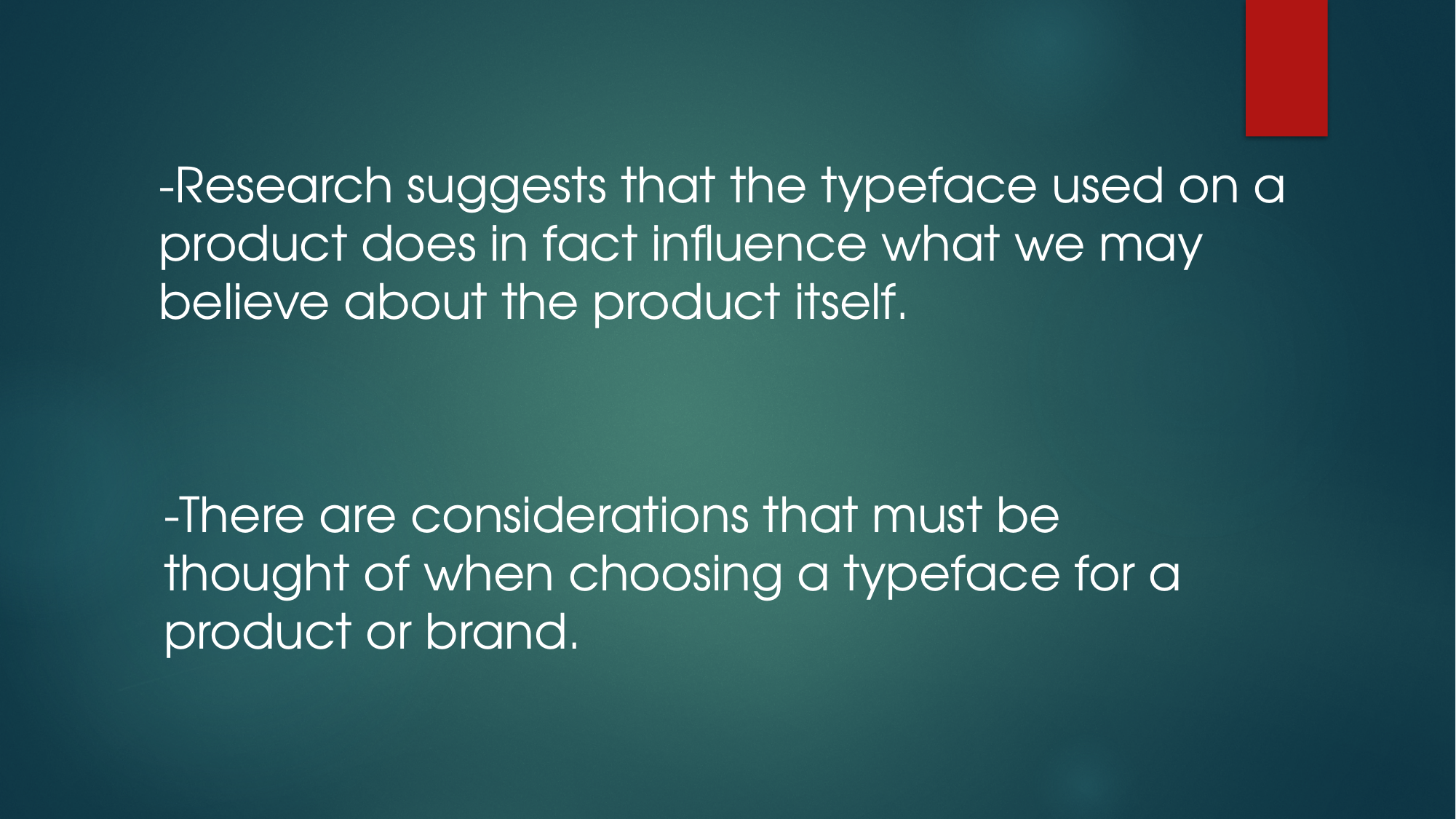

-Research suggests that the typeface used on a product does in fact influence what we may believe about the product itself.
-There are considerations that must be thought of when choosing a typeface for a product or brand.